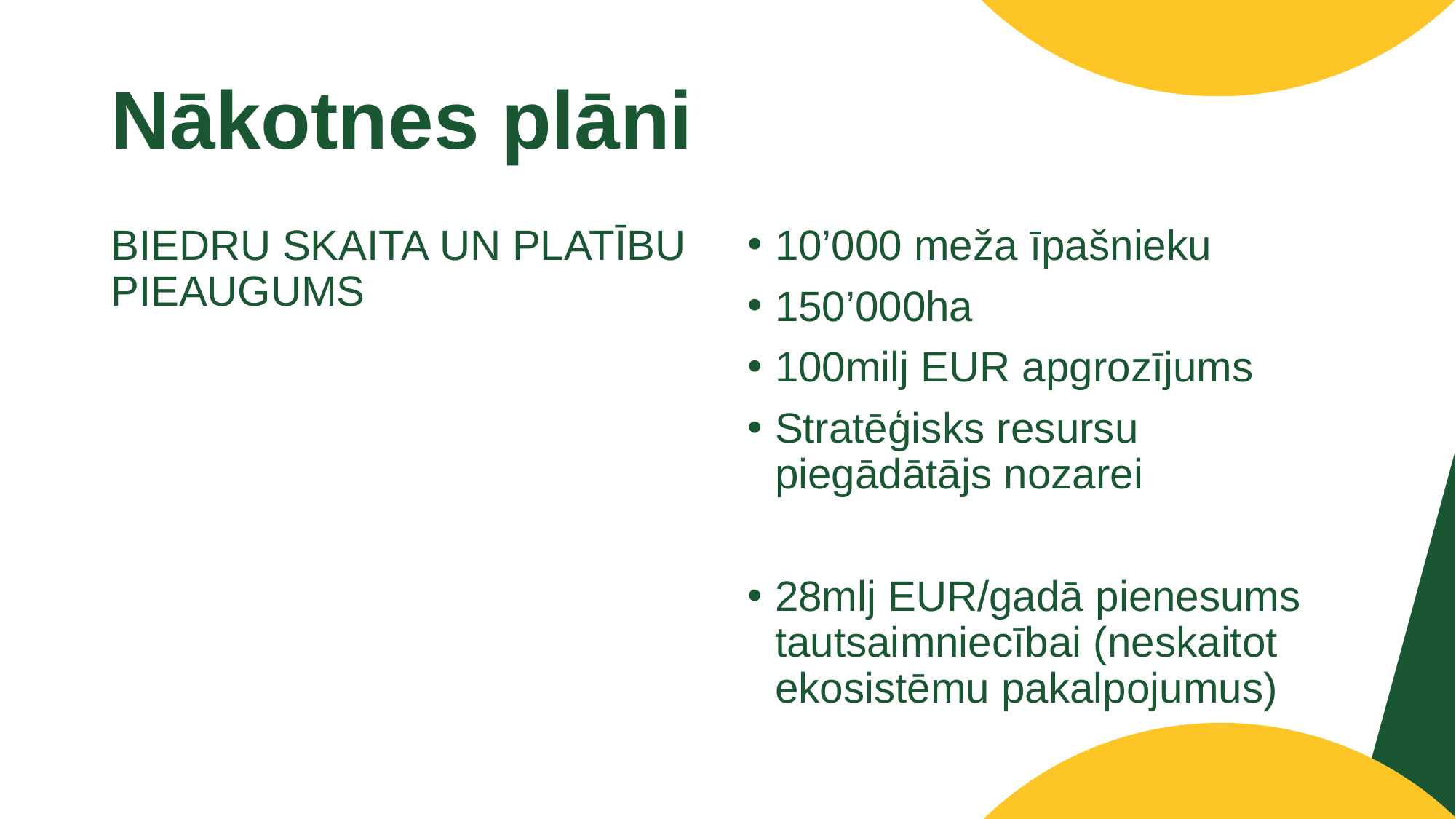

# Nākotnes plāni
BIEDRU SKAITA UN PLATĪBU PIEAUGUMS
10’000 meža īpašnieku
150’000ha
100milj EUR apgrozījums
Stratēģisks resursu piegādātājs nozarei

28mlj EUR/gadā pienesums tautsaimniecībai (neskaitot ekosistēmu pakalpojumus)